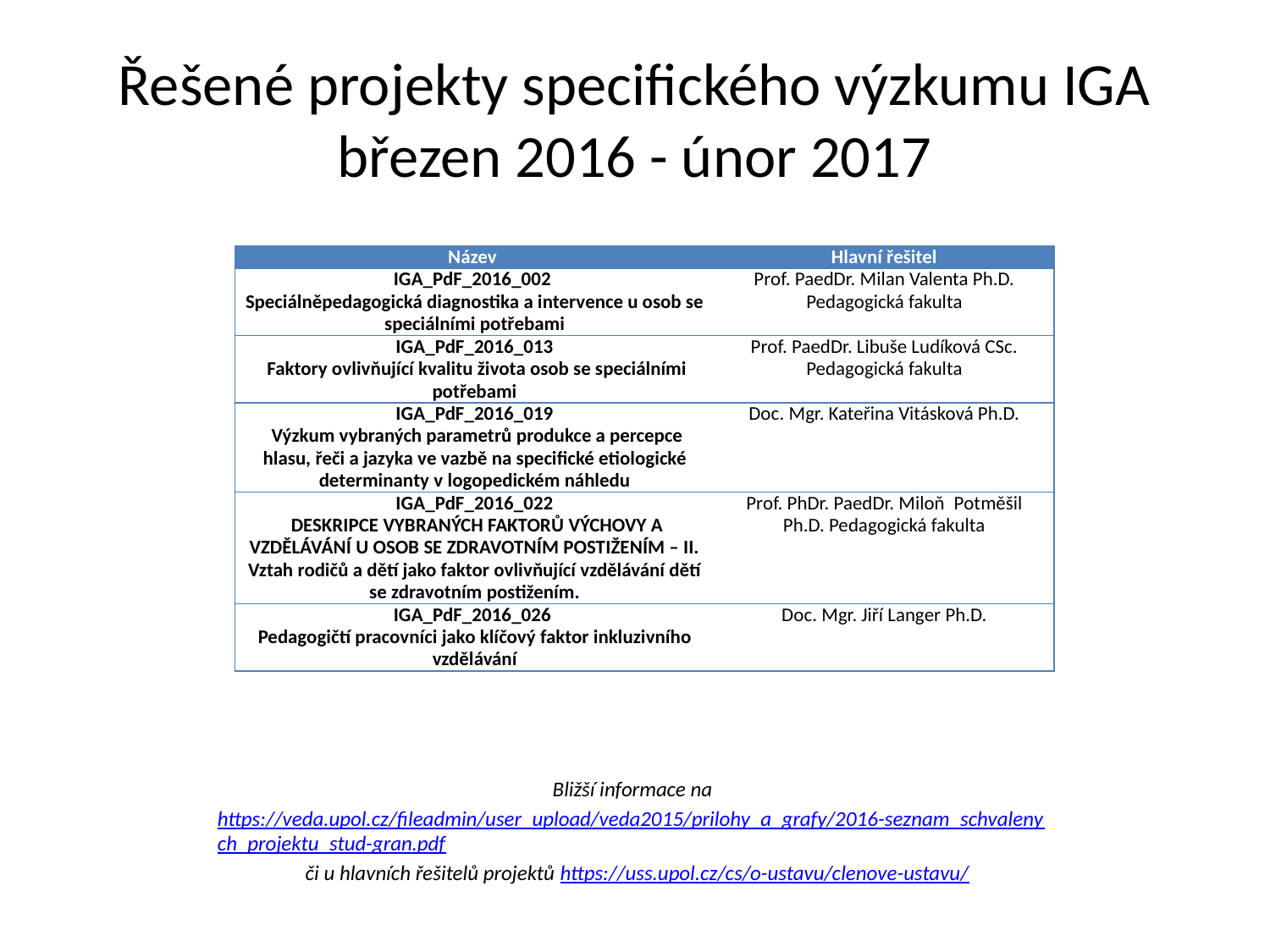

# Řešené projekty specifického výzkumu IGA březen 2016 - únor 2017
| Název | Hlavní řešitel |
| --- | --- |
| IGA\_PdF\_2016\_002 Speciálněpedagogická diagnostika a intervence u osob se speciálními potřebami | Prof. PaedDr. Milan Valenta Ph.D. Pedagogická fakulta |
| IGA\_PdF\_2016\_013 Faktory ovlivňující kvalitu života osob se speciálními potřebami | Prof. PaedDr. Libuše Ludíková CSc. Pedagogická fakulta |
| IGA\_PdF\_2016\_019 Výzkum vybraných parametrů produkce a percepce hlasu, řeči a jazyka ve vazbě na specifické etiologické determinanty v logopedickém náhledu | Doc. Mgr. Kateřina Vitásková Ph.D. |
| IGA\_PdF\_2016\_022 DESKRIPCE VYBRANÝCH FAKTORŮ VÝCHOVY A VZDĚLÁVÁNÍ U OSOB SE ZDRAVOTNÍM POSTIŽENÍM – II. Vztah rodičů a dětí jako faktor ovlivňující vzdělávání dětí se zdravotním postižením. | Prof. PhDr. PaedDr. Miloň  Potměšil Ph.D. Pedagogická fakulta |
| IGA\_PdF\_2016\_026 Pedagogičtí pracovníci jako klíčový faktor inkluzivního vzdělávání | Doc. Mgr. Jiří Langer Ph.D. |
Bližší informace na https://veda.upol.cz/fileadmin/user_upload/veda2015/prilohy_a_grafy/2016-seznam_schvalenych_projektu_stud-gran.pdf či u hlavních řešitelů projektů https://uss.upol.cz/cs/o-ustavu/clenove-ustavu/